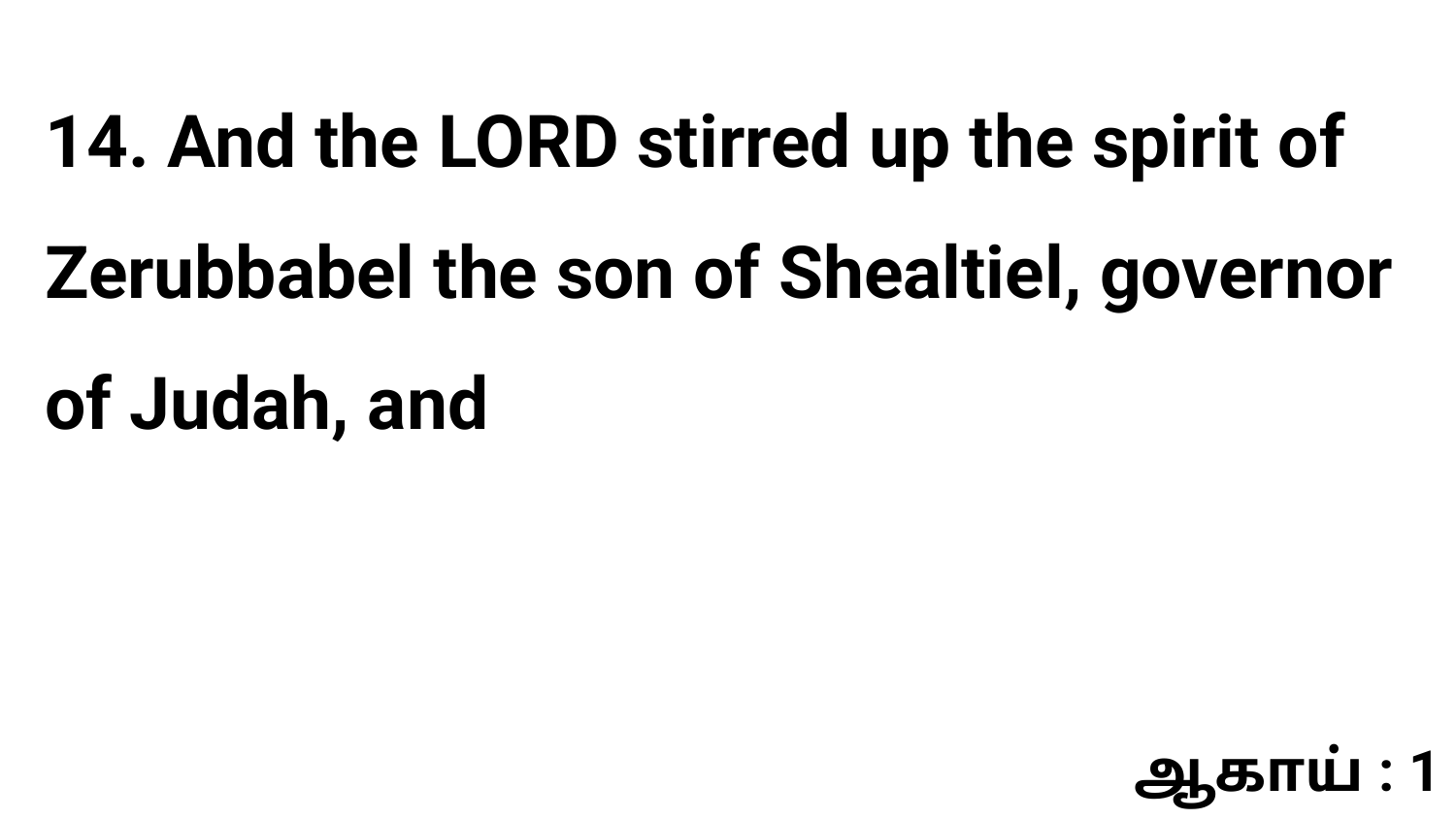

14. And the LORD stirred up the spirit of Zerubbabel the son of Shealtiel, governor of Judah, and
ஆகாய் : 1